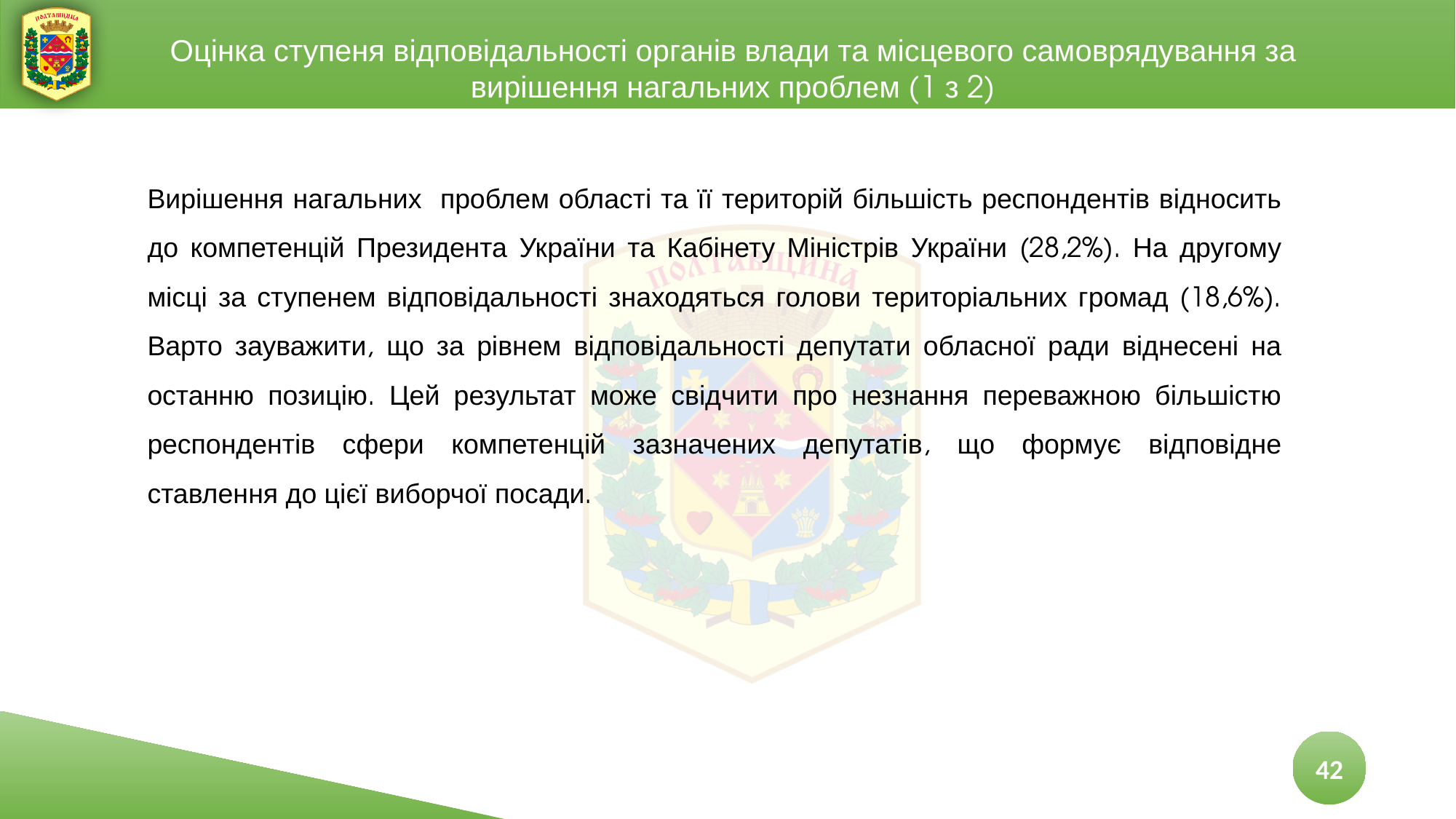

Оцінка ступеня відповідальності органів влади та місцевого самоврядування за вирішення нагальних проблем (1 з 2)
Вирішення нагальних  проблем області та її територій більшість респондентів відносить до компетенцій Президента України та Кабінету Міністрів України (28,2%). На другому місці за ступенем відповідальності знаходяться голови територіальних громад (18,6%). Варто зауважити, що за рівнем відповідальності депутати обласної ради віднесені на останню позицію. Цей результат може свідчити про незнання переважною більшістю респондентів сфери компетенцій зазначених депутатів, що формує відповідне ставлення до цієї виборчої посади.
42